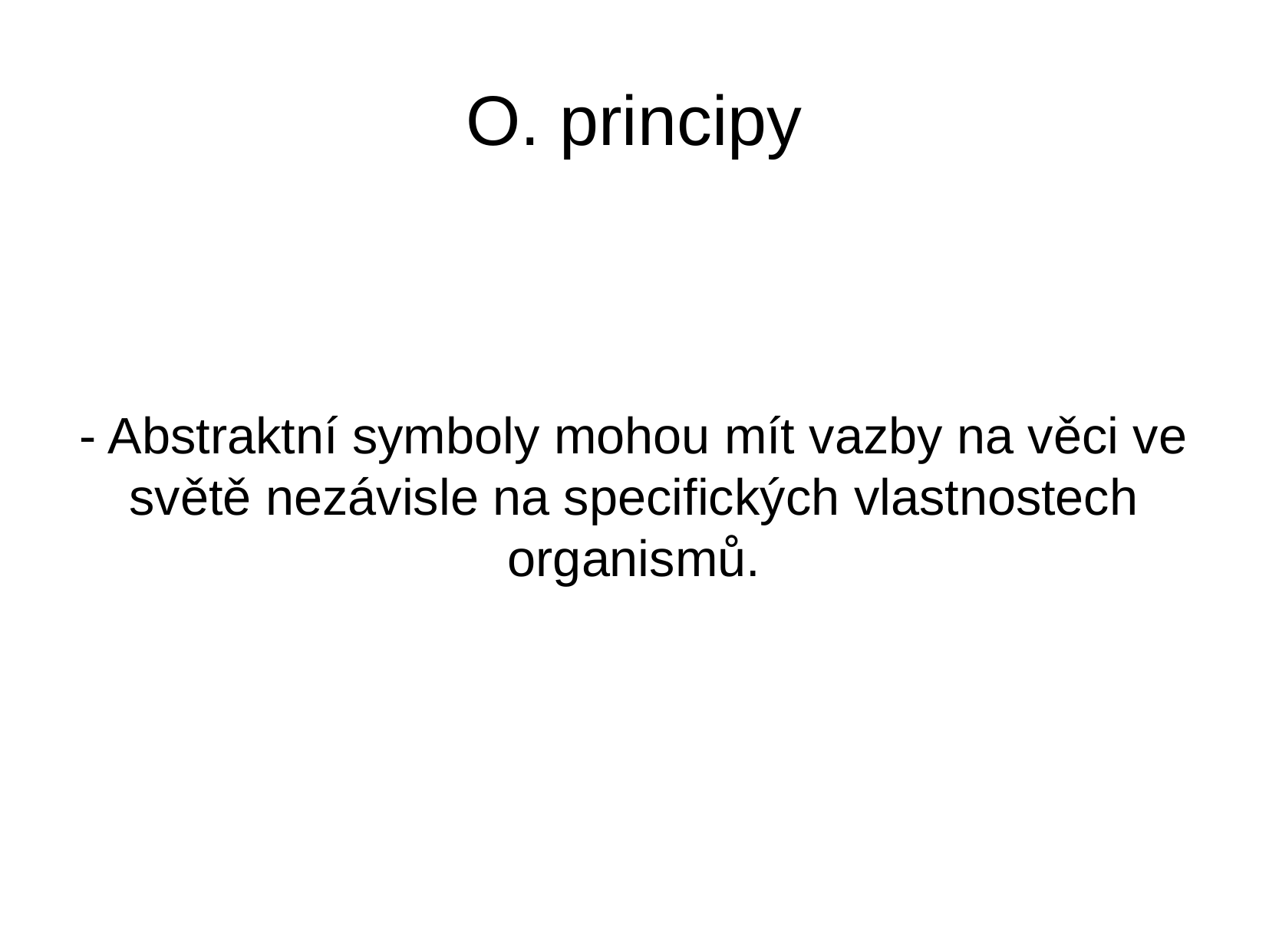

O. principy
- Abstraktní symboly mohou mít vazby na věci ve světě nezávisle na specifických vlastnostech organismů.